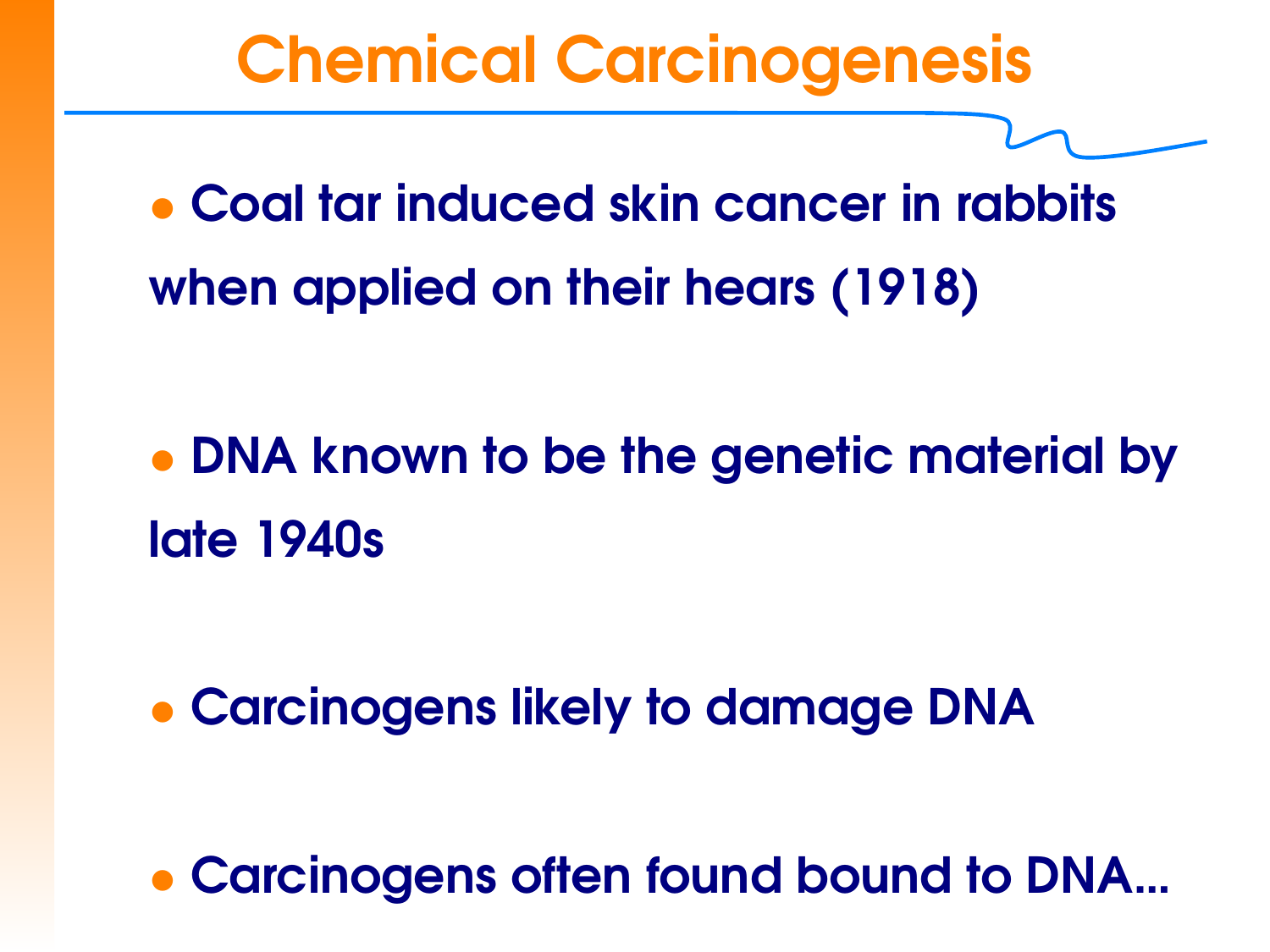

# Chemical Carcinogenesis
• Coal tar induced skin cancer in rabbits
when applied on their hears (1918)

• DNA known to be the genetic material by
late 1940s

• Carcinogens likely to damage DNA

• Carcinogens often found bound to DNA…